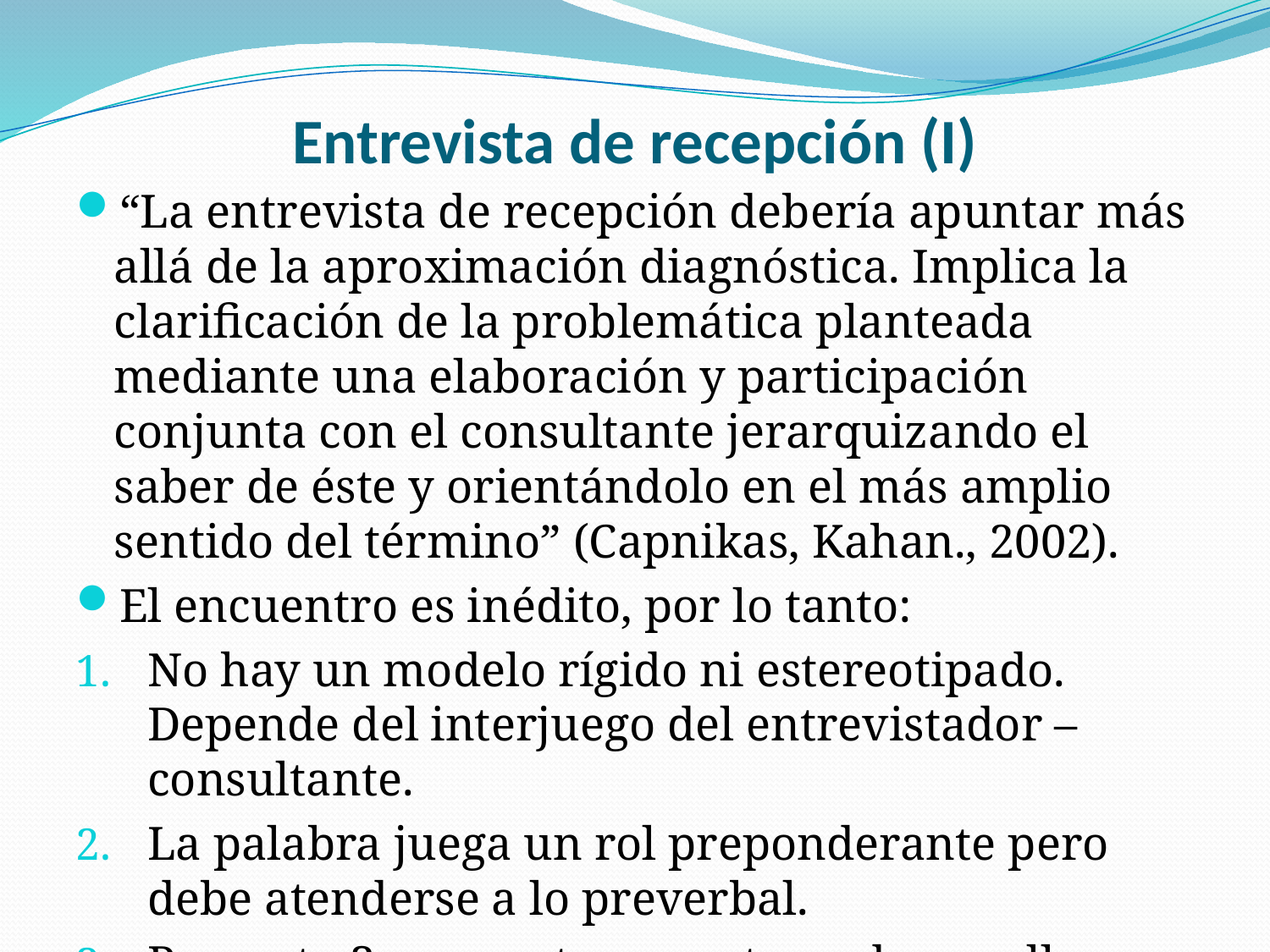

# Entrevista de recepción (I)
“La entrevista de recepción debería apuntar más allá de la aproximación diagnóstica. Implica la clarificación de la problemática planteada mediante una elaboración y participación conjunta con el consultante jerarquizando el saber de éste y orientándolo en el más amplio sentido del término” (Capnikas, Kahan., 2002).
El encuentro es inédito, por lo tanto:
No hay un modelo rígido ni estereotipado. Depende del interjuego del entrevistador –consultante.
La palabra juega un rol preponderante pero debe atenderse a lo preverbal.
Presenta 3 momentos: apertura, desarrollo, cierre.